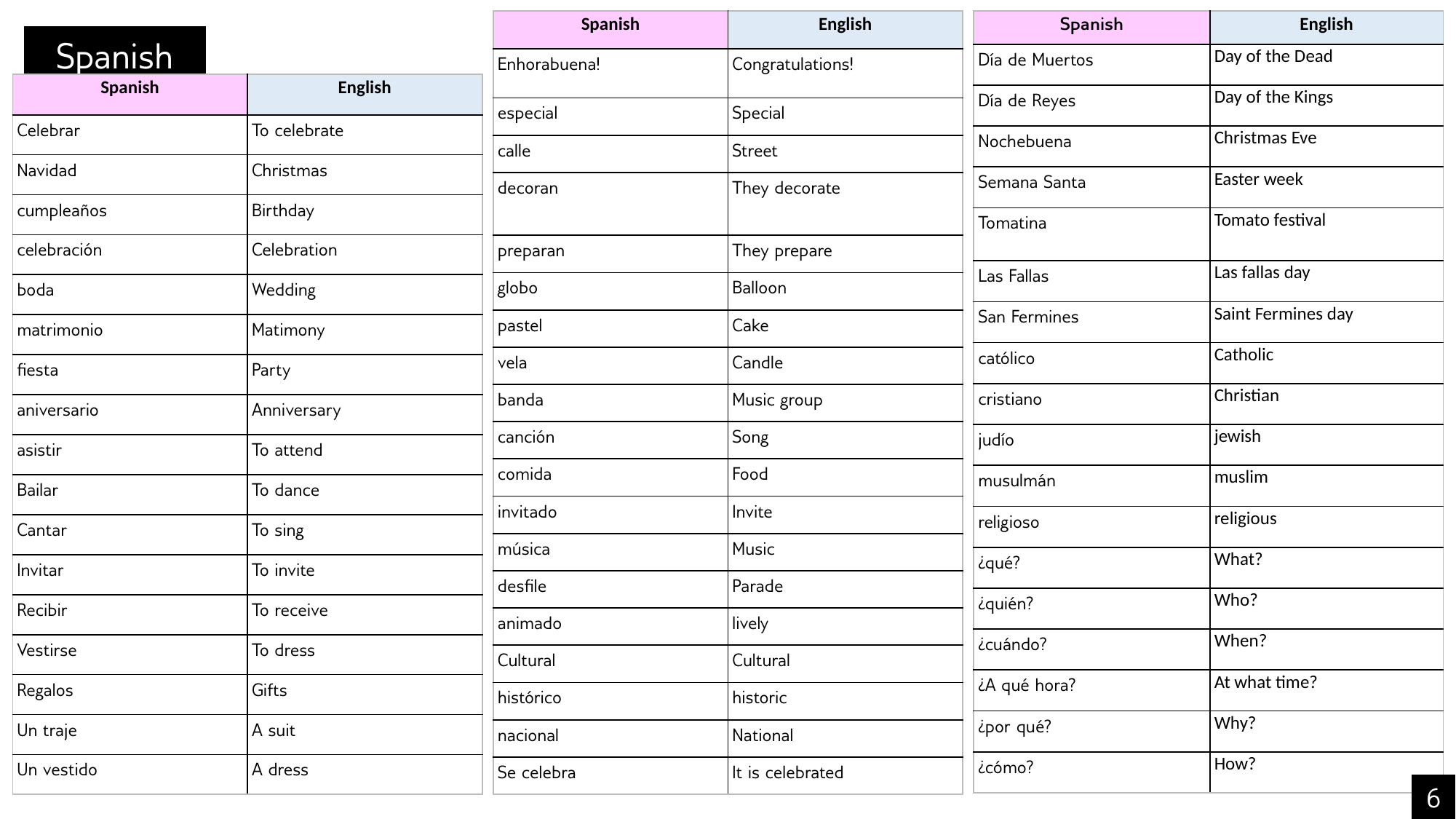

| Spanish | English |
| --- | --- |
| Día de Muertos | Day of the Dead |
| Día de Reyes | Day of the Kings |
| Nochebuena | Christmas Eve |
| Semana Santa | Easter week |
| Tomatina | Tomato festival |
| Las Fallas | Las fallas day |
| San Fermines | Saint Fermines day |
| católico | Catholic |
| cristiano | Christian |
| judío | jewish |
| musulmán | muslim |
| religioso | religious |
| ¿qué? | What? |
| ¿quién? | Who? |
| ¿cuándo? | When? |
| ¿A qué hora? | At what time? |
| ¿por qué? | Why? |
| ¿cómo? | How? |
| Spanish | English |
| --- | --- |
| Enhorabuena! | Congratulations! |
| especial | Special |
| calle | Street |
| decoran | They decorate |
| preparan | They prepare |
| globo | Balloon |
| pastel | Cake |
| vela | Candle |
| banda | Music group |
| canción | Song |
| comida | Food |
| invitado | Invite |
| música | Music |
| desfile | Parade |
| animado | lively |
| Cultural | Cultural |
| histórico | historic |
| nacional | National |
| Se celebra | It is celebrated |
Spanish
| Spanish | English |
| --- | --- |
| Celebrar | To celebrate |
| Navidad | Christmas |
| cumpleaños | Birthday |
| celebración | Celebration |
| boda | Wedding |
| matrimonio | Matimony |
| fiesta | Party |
| aniversario | Anniversary |
| asistir | To attend |
| Bailar | To dance |
| Cantar | To sing |
| Invitar | To invite |
| Recibir | To receive |
| Vestirse | To dress |
| Regalos | Gifts |
| Un traje | A suit |
| Un vestido | A dress |
6